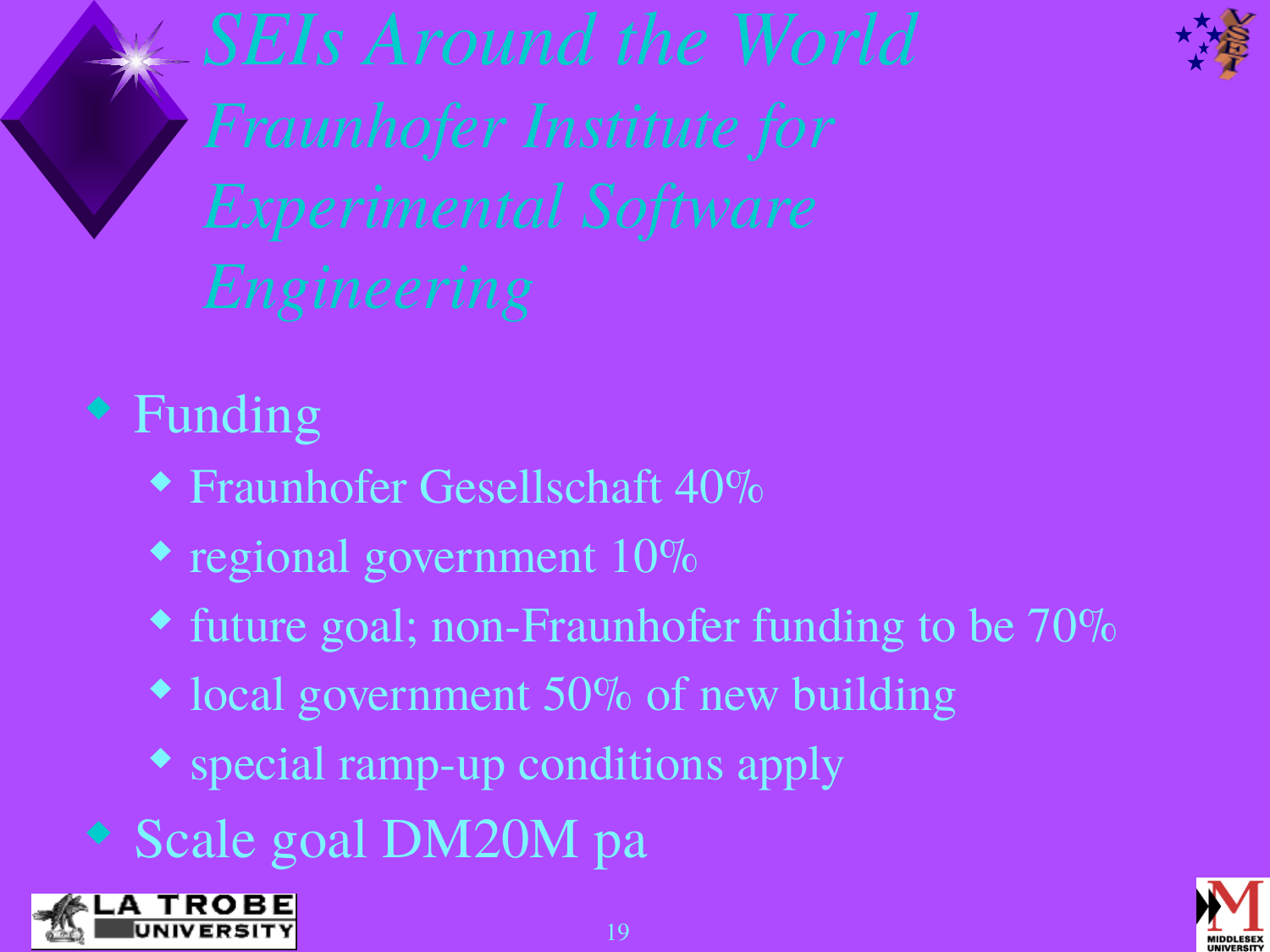

# SEIs Around the World Fraunhofer Institute for Experimental Software Engineering
Funding
Fraunhofer Gesellschaft 40%
regional government 10%
future goal; non-Fraunhofer funding to be 70%
local government 50% of new building
special ramp-up conditions apply
Scale goal DM20M pa